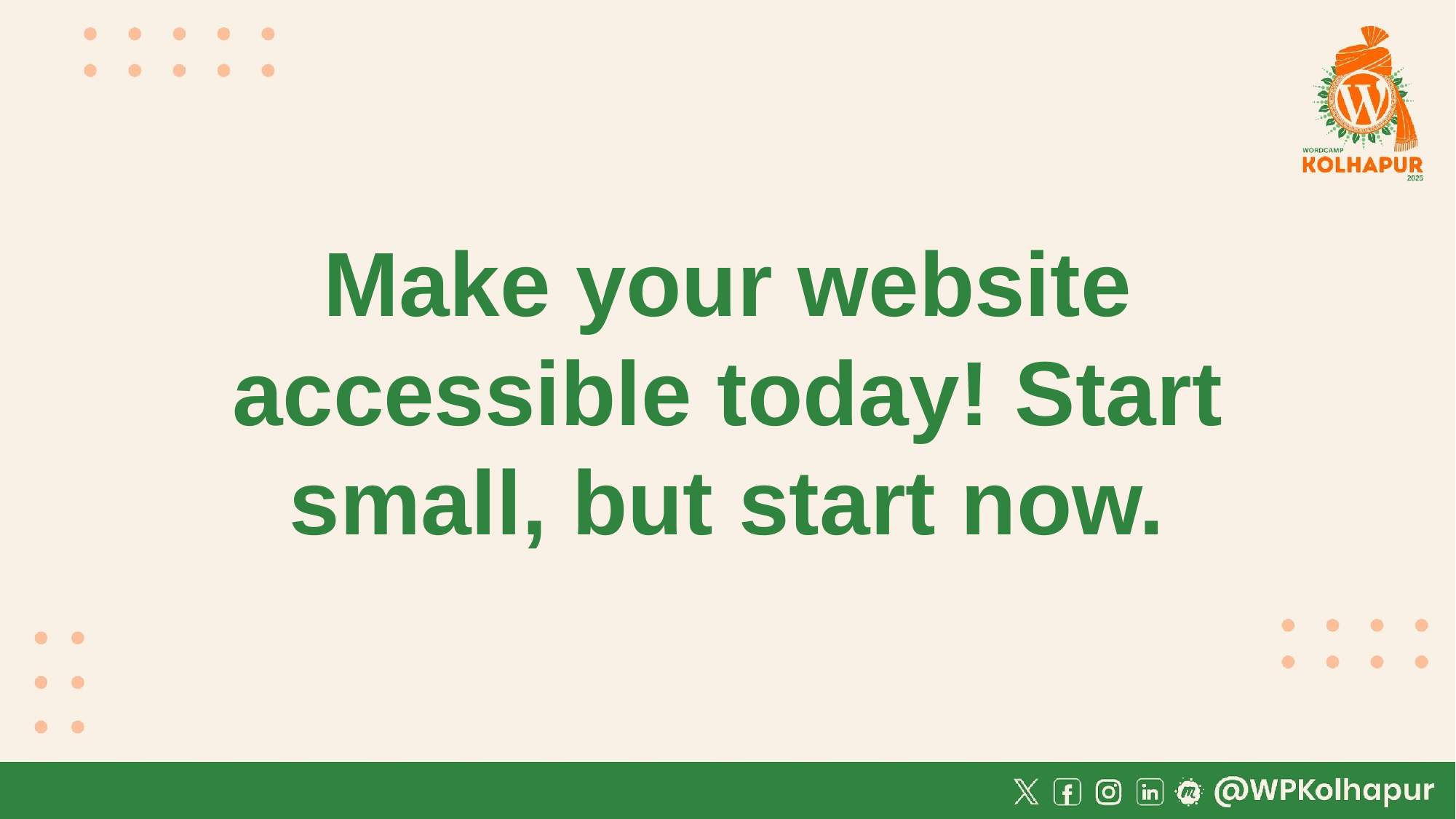

Make your website accessible today! Start small, but start now.